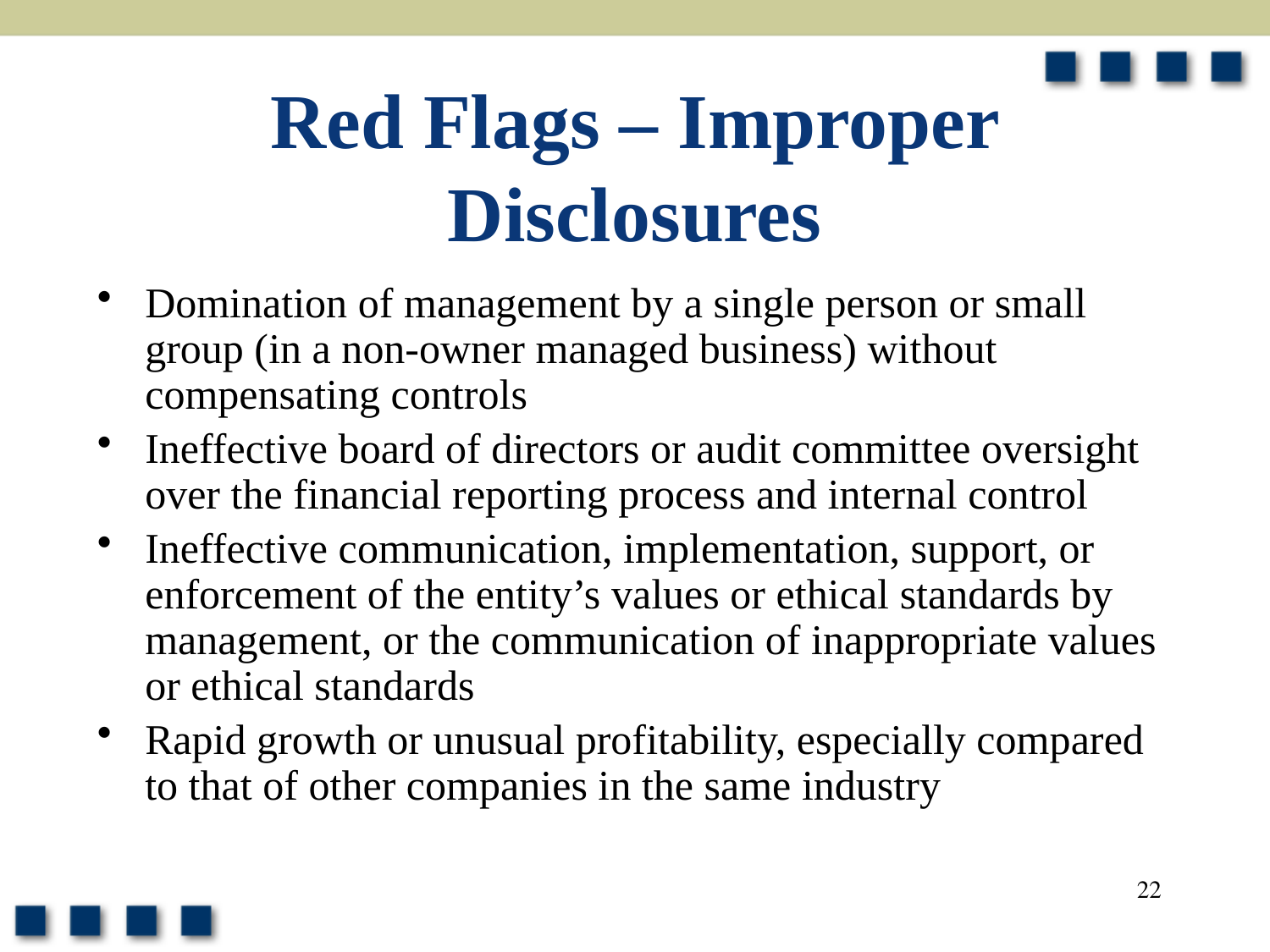

# Red Flags – Improper Disclosures
Domination of management by a single person or small group (in a non-owner managed business) without compensating controls
Ineffective board of directors or audit committee oversight over the financial reporting process and internal control
Ineffective communication, implementation, support, or enforcement of the entity’s values or ethical standards by management, or the communication of inappropriate values or ethical standards
Rapid growth or unusual profitability, especially compared to that of other companies in the same industry
22